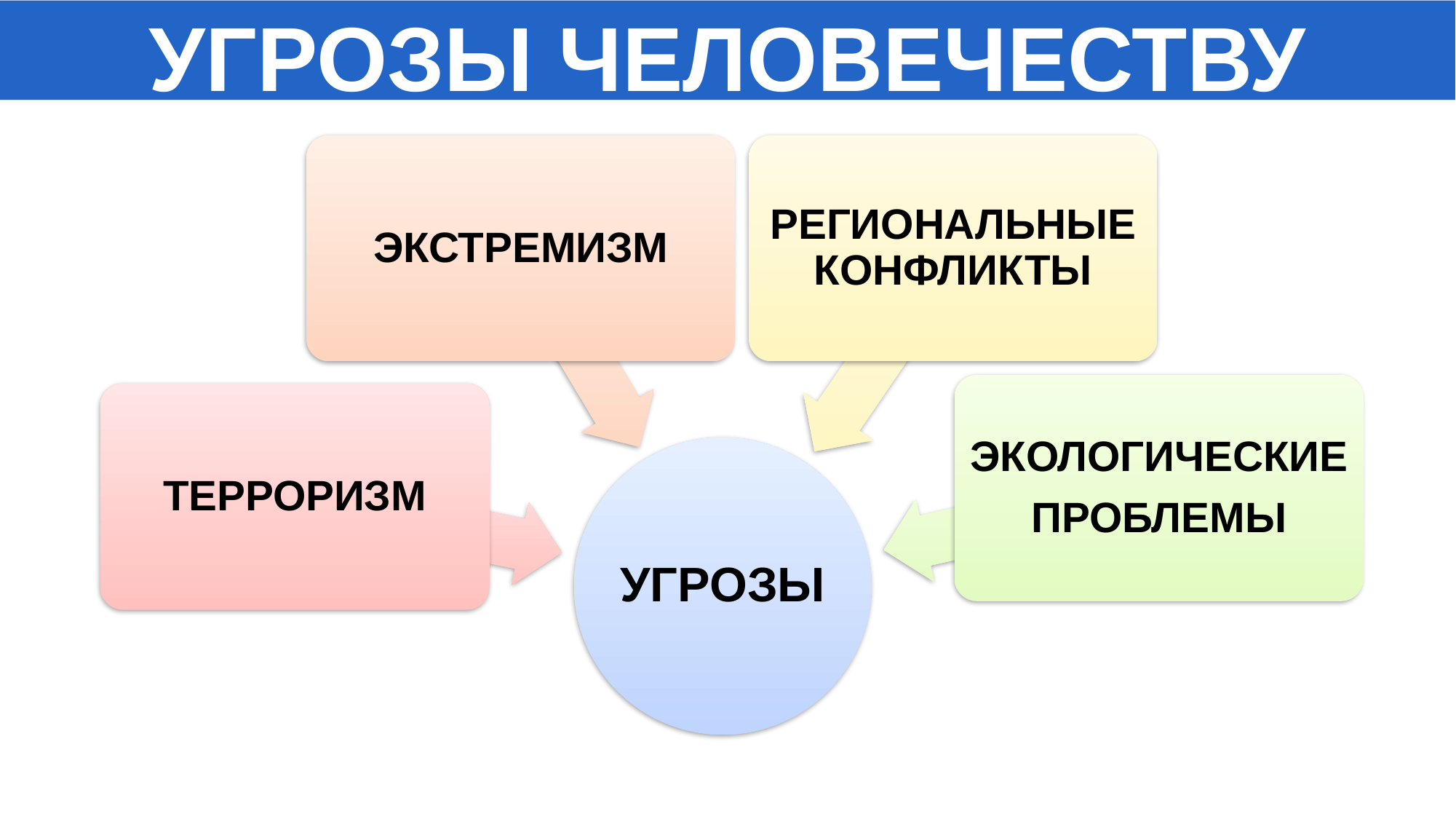

УГРОЗЫ ЧЕЛОВЕЧЕСТВУ
УГРОЗЫ
ТЕРРОРИЗМ
ЭКСТРЕМИЗМ
РЕГИОНАЛЬНЫЕ КОНФЛИКТЫ
ЭКОЛОГИЧЕСКИЕ
ПРОБЛЕМЫ